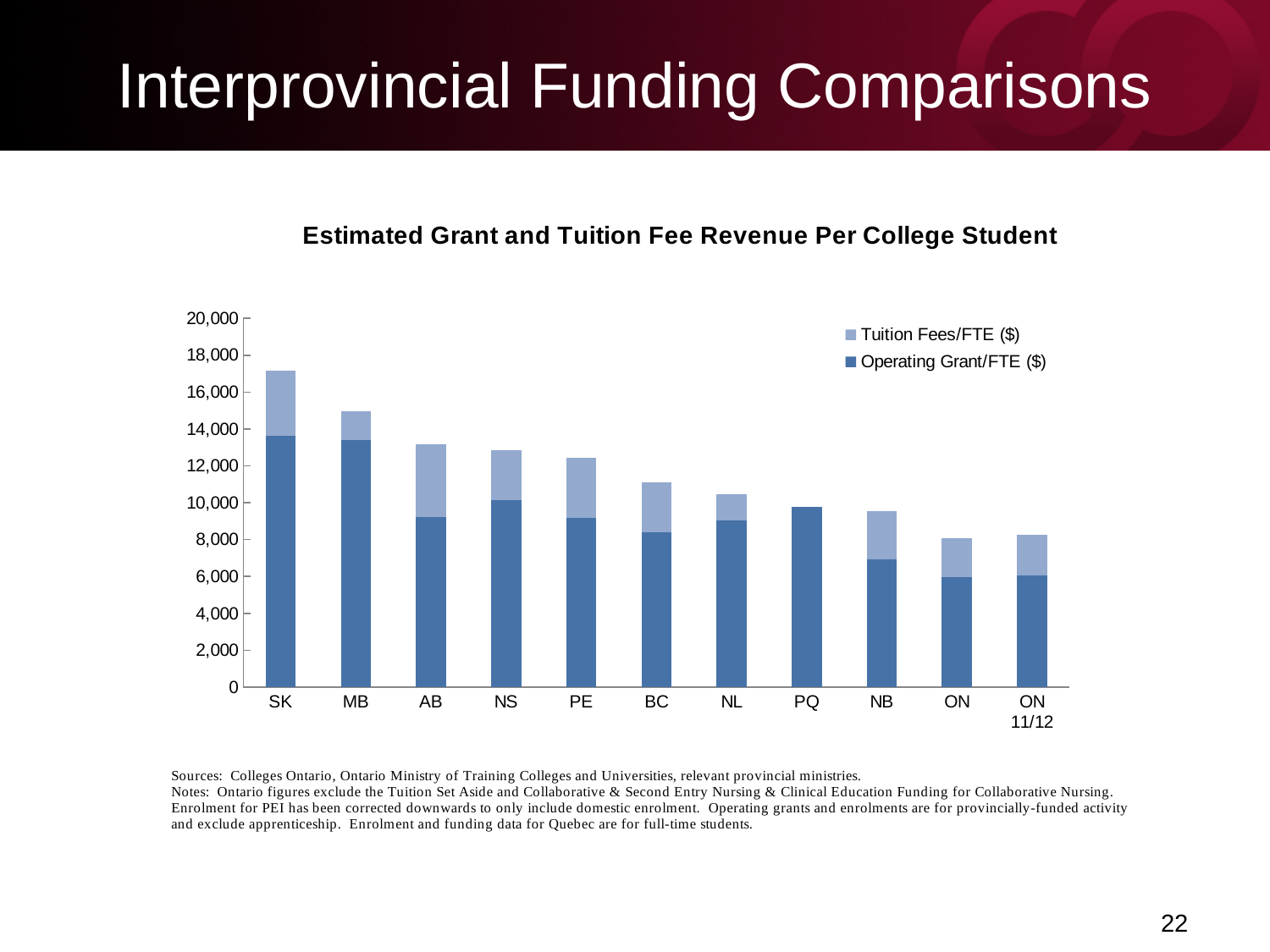

# Interprovincial Funding Comparisons

### Chart: Estimated Grant and Tuition Fee Revenue Per College Student

| Category | Operating Grant/FTE ($) | Tuition Fees/FTE ($) |
|---|---|---|
| SK | 13636.101030042239 | 3540.0 |
| MB | 13415.208613728128 | 1543.0 |
| AB | 9205.547010425058 | 3969.0 |
| NS | 10131.878710091449 | 2700.0 |
| PE | 9166.838046272493 | 3250.0 |
| BC | 8383.686295047622 | 2709.0 |
| NL | 9025.411395947607 | 1452.0 |
| PQ | 9797.329182975313 | 0.0 |
| NB | 6926.505366563582 | 2600.0 |
| ON | 5964.594739618836 | 2120.7 |
| ON 11/12 | 6060.239031578693 | 2209.0957500000004 |
22